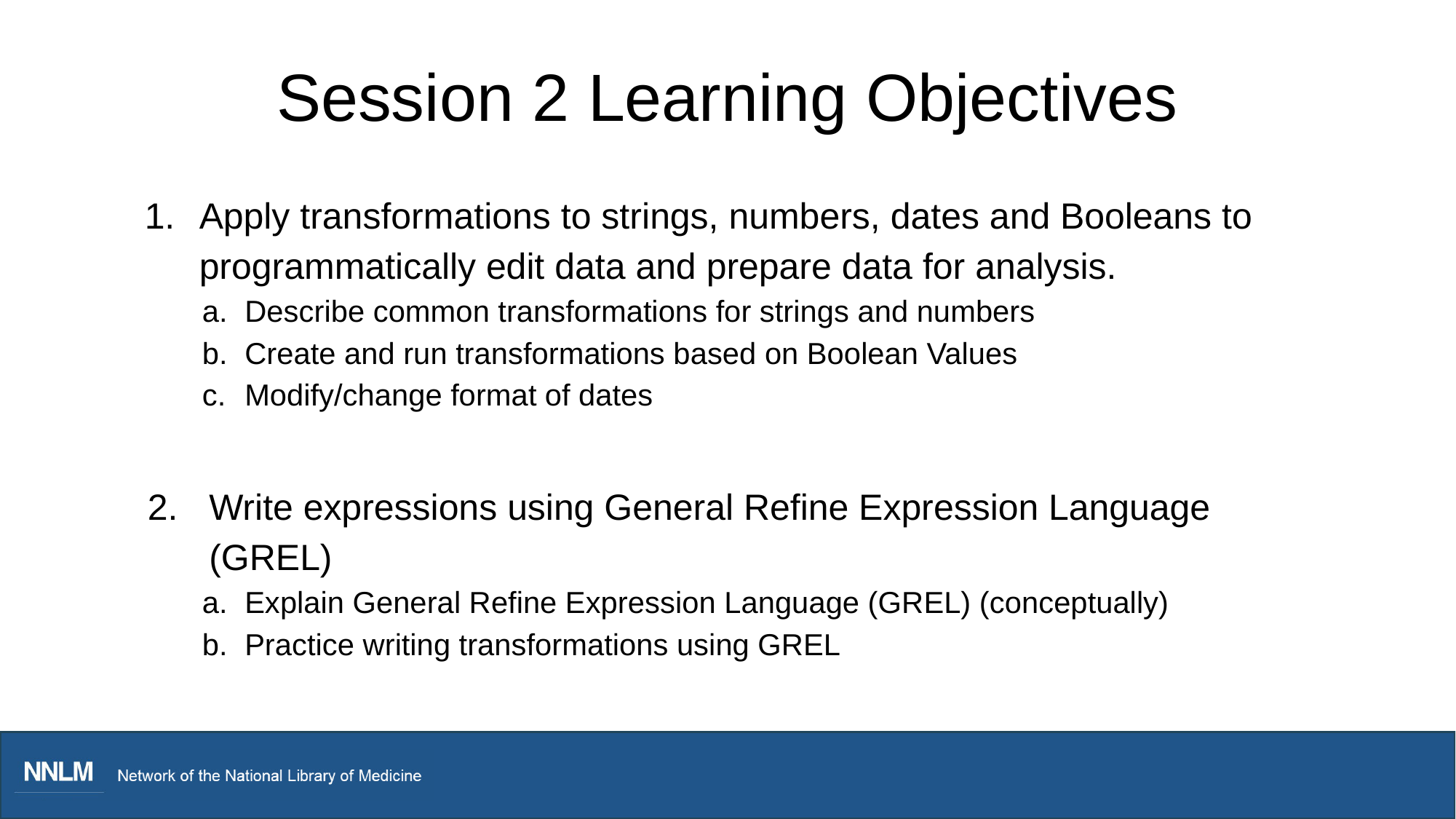

# Session 2 Learning Objectives
Apply transformations to strings, numbers, dates and Booleans to programmatically edit data and prepare data for analysis.
Describe common transformations for strings and numbers
Create and run transformations based on Boolean Values
Modify/change format of dates

Write expressions using General Refine Expression Language (GREL)
Explain General Refine Expression Language (GREL) (conceptually)
Practice writing transformations using GREL